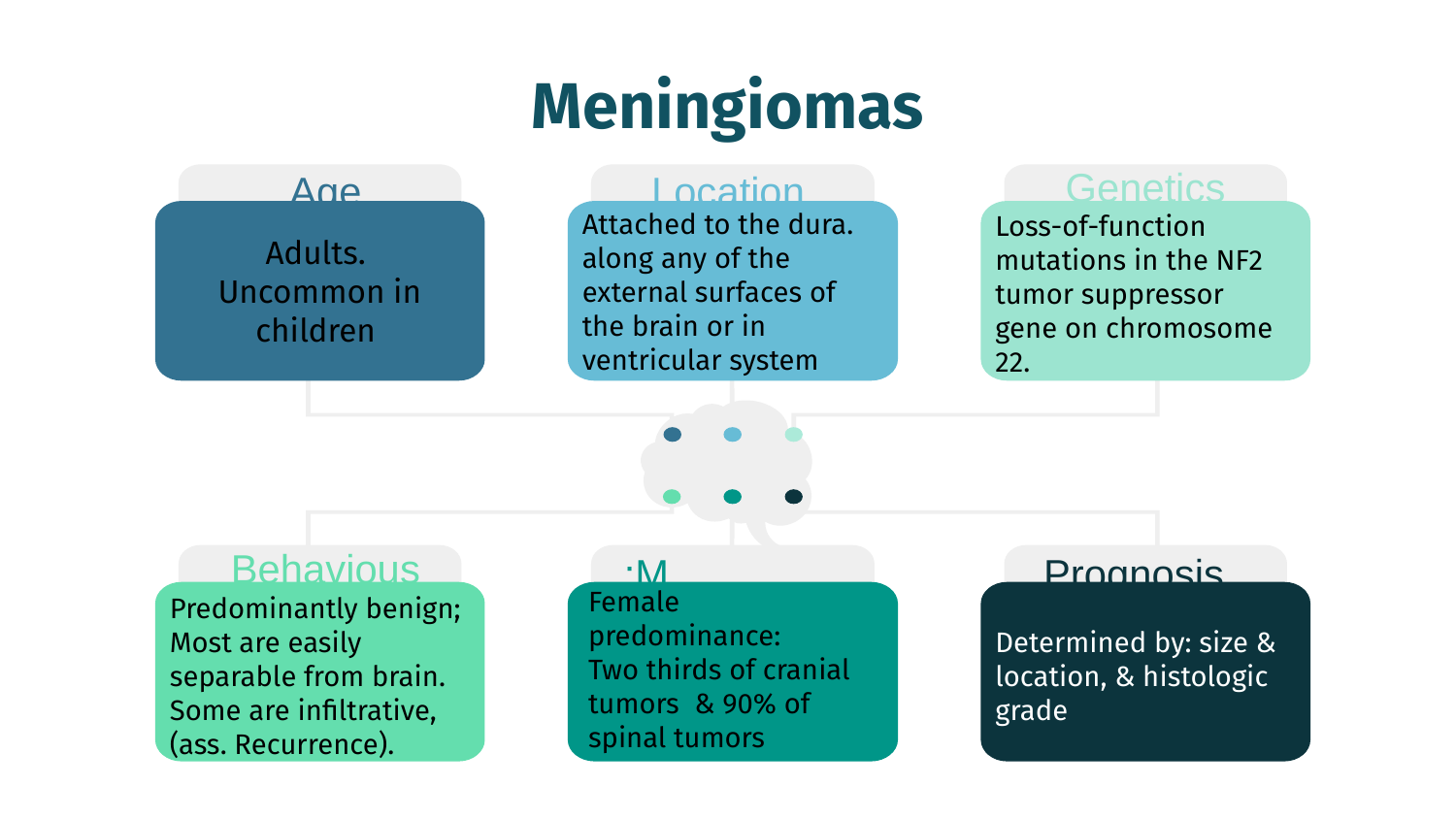

# Meningiomas
Genetics
Location
Age

Loss-of-function mutations in the NF2 tumor suppressor gene on chromosome 22.
Adults.
Uncommon in children
Attached to the dura. along any of the external surfaces of
the brain or in  ventricular system

Behavious
:M
Prognosis
Female predominance:
Two thirds of cranial tumors  & 90% of spinal tumors
Predominantly benign; Most are easily separable from brain.
Some are infiltrative, (ass. Recurrence).
Determined by: size & location, & histologic
grade